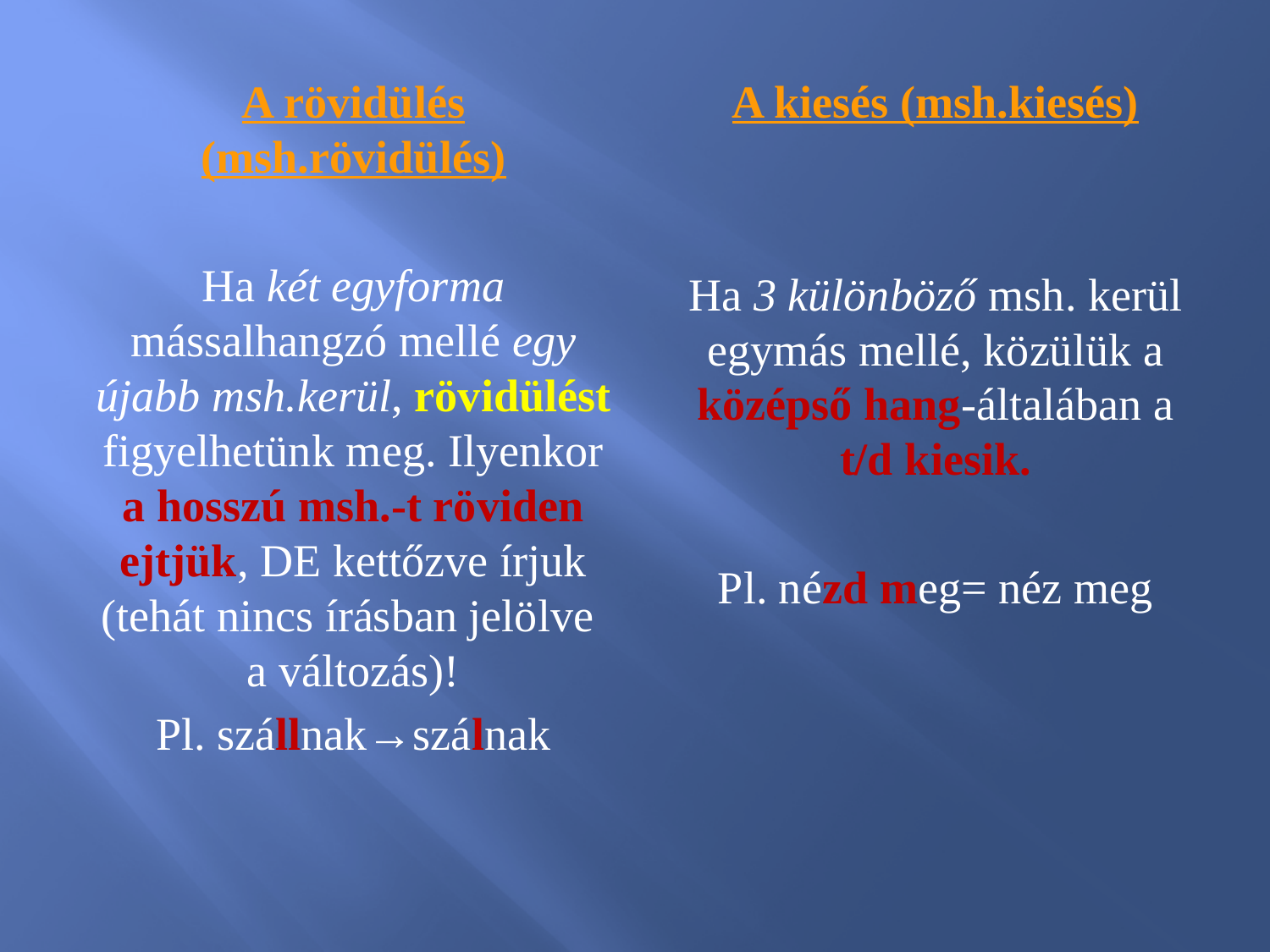

A rövidülés (msh.rövidülés)

Ha két egyforma mássalhangzó mellé egy újabb msh.kerül, rövidülést figyelhetünk meg. Ilyenkor a hosszú msh.-t röviden ejtjük, DE kettőzve írjuk (tehát nincs írásban jelölve  a változás)!
Pl. szállnak→szálnak
A kiesés (msh.kiesés)

Ha 3 különböző msh. kerül egymás mellé, közülük a középső hang-általában a t/d kiesik.

Pl. nézd meg= néz meg